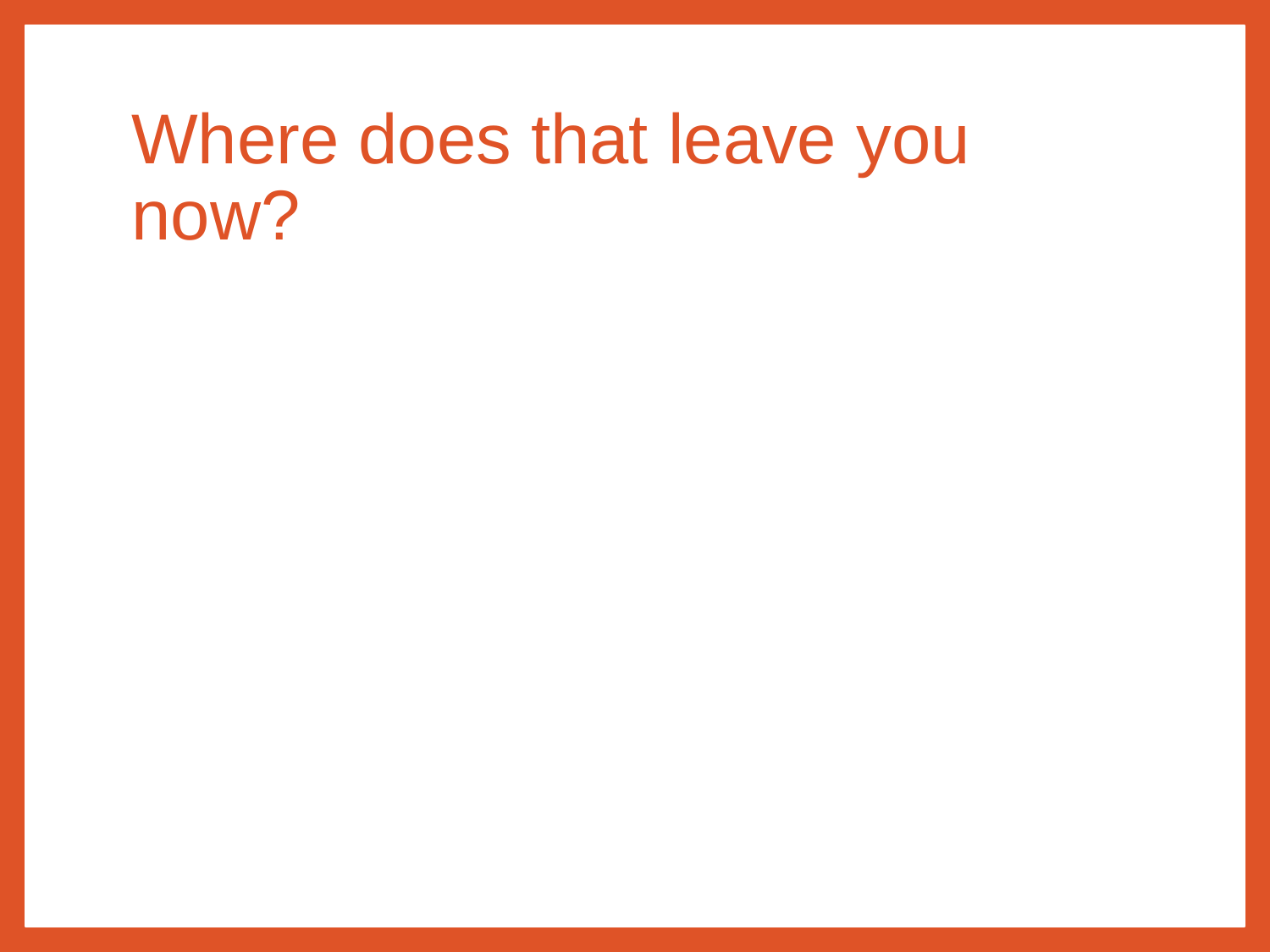

# Where does that leave you now?